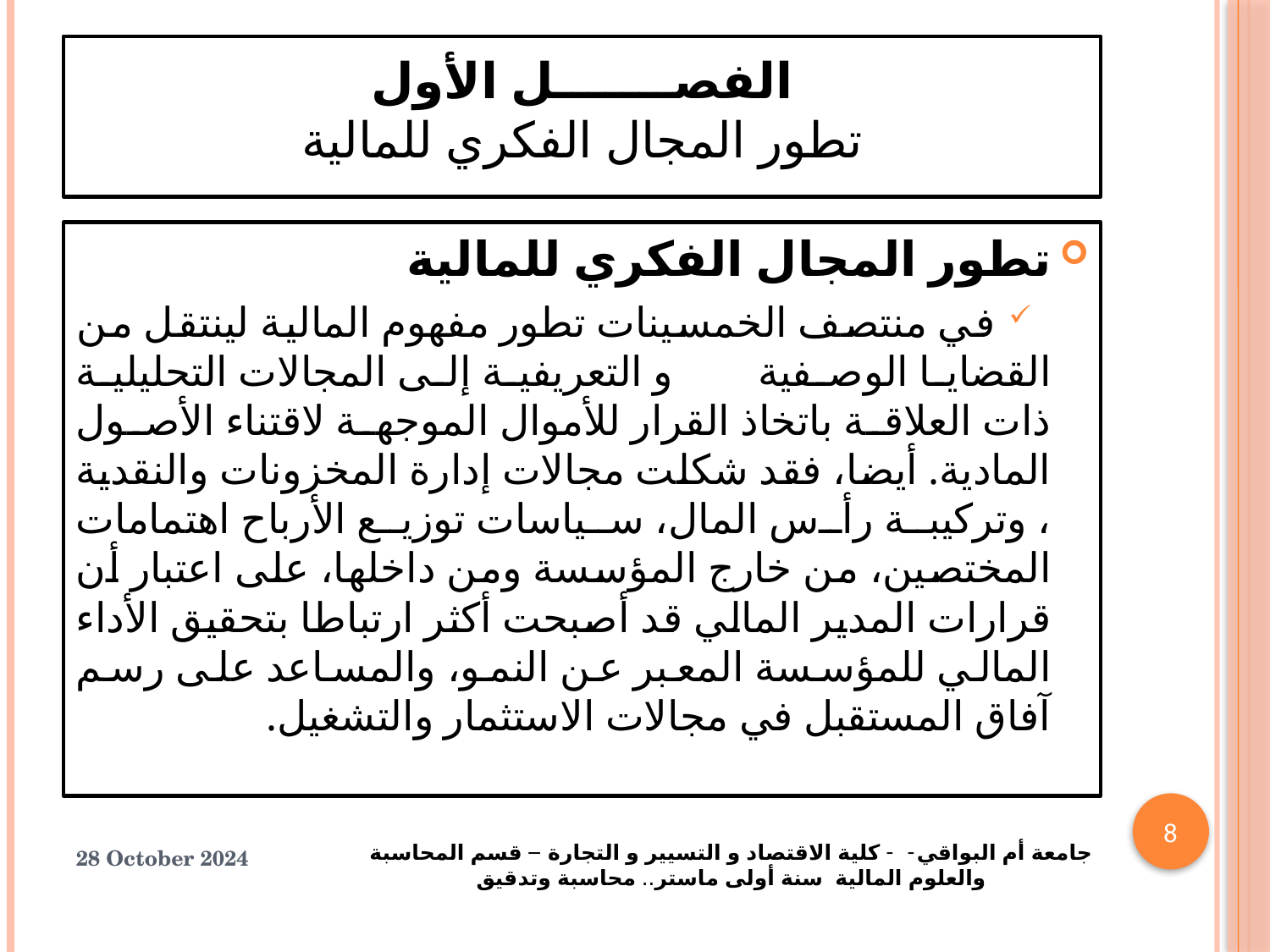

# الفصـــــــل الأول تطور المجال الفكري للمالية
تطور المجال الفكري للمالية
 في منتصف الخمسينات تطور مفهوم المالية لينتقل من القضايا الوصفية        و التعريفية إلى المجالات التحليلية ذات العلاقة باتخاذ القرار للأموال الموجهة لاقتناء الأصول المادية. أيضا، فقد شكلت مجالات إدارة المخزونات والنقدية ، وتركيبة رأس المال، سياسات توزيع الأرباح اهتمامات المختصين، من خارج المؤسسة ومن داخلها، على اعتبار أن قرارات المدير المالي قد أصبحت أكثر ارتباطا بتحقيق الأداء المالي للمؤسسة المعبر عن النمو، والمساعد على رسم آفاق المستقبل في مجالات الاستثمار والتشغيل.
8
جامعة أم البواقي-  - كلية الاقتصاد و التسيير و التجارة – قسم المحاسبة والعلوم المالية  سنة أولى ماستر.. محاسبة وتدقيق
28 October 2024